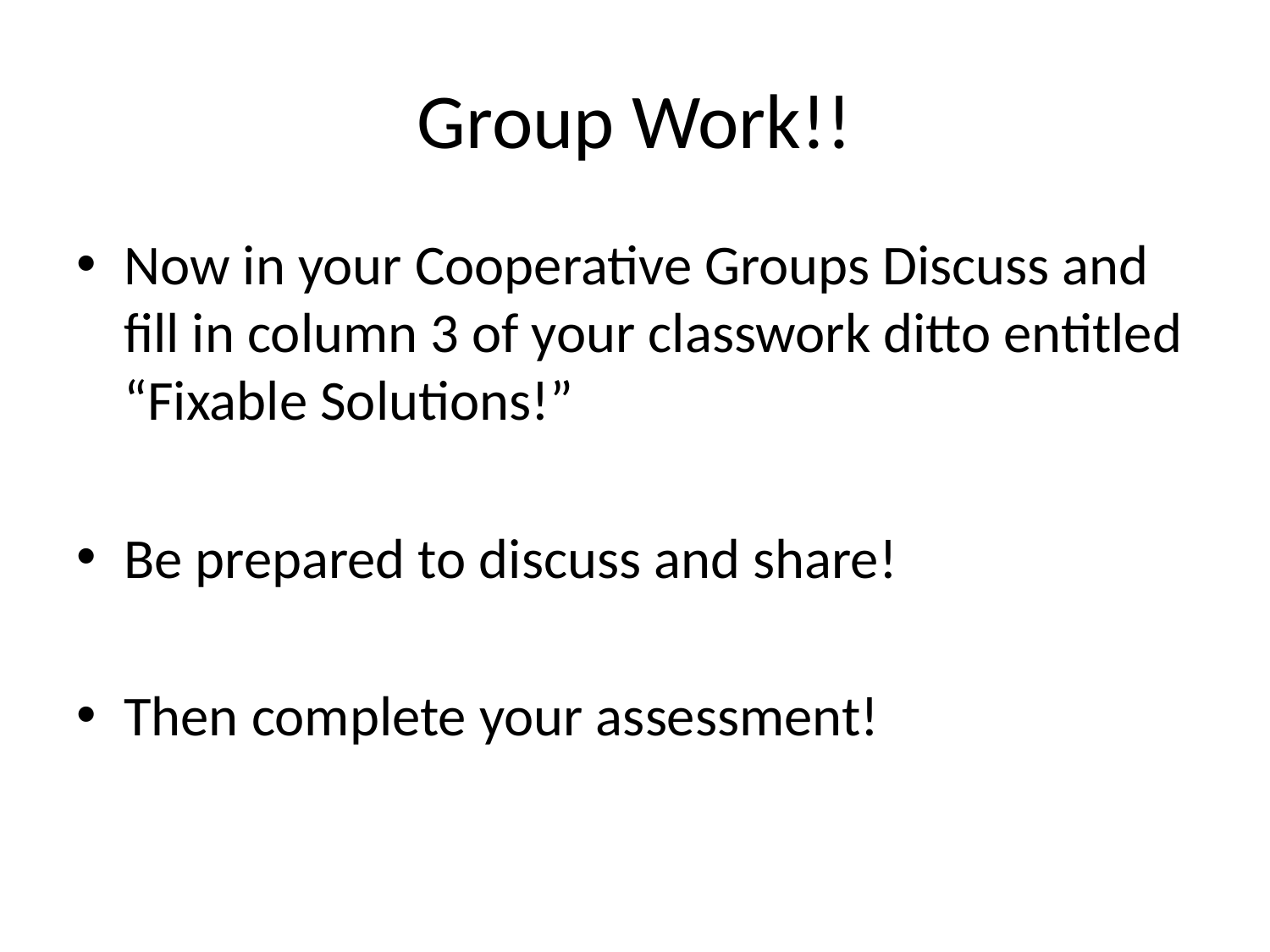

# Group Work!!
Now in your Cooperative Groups Discuss and fill in column 3 of your classwork ditto entitled “Fixable Solutions!”

Be prepared to discuss and share!

Then complete your assessment!